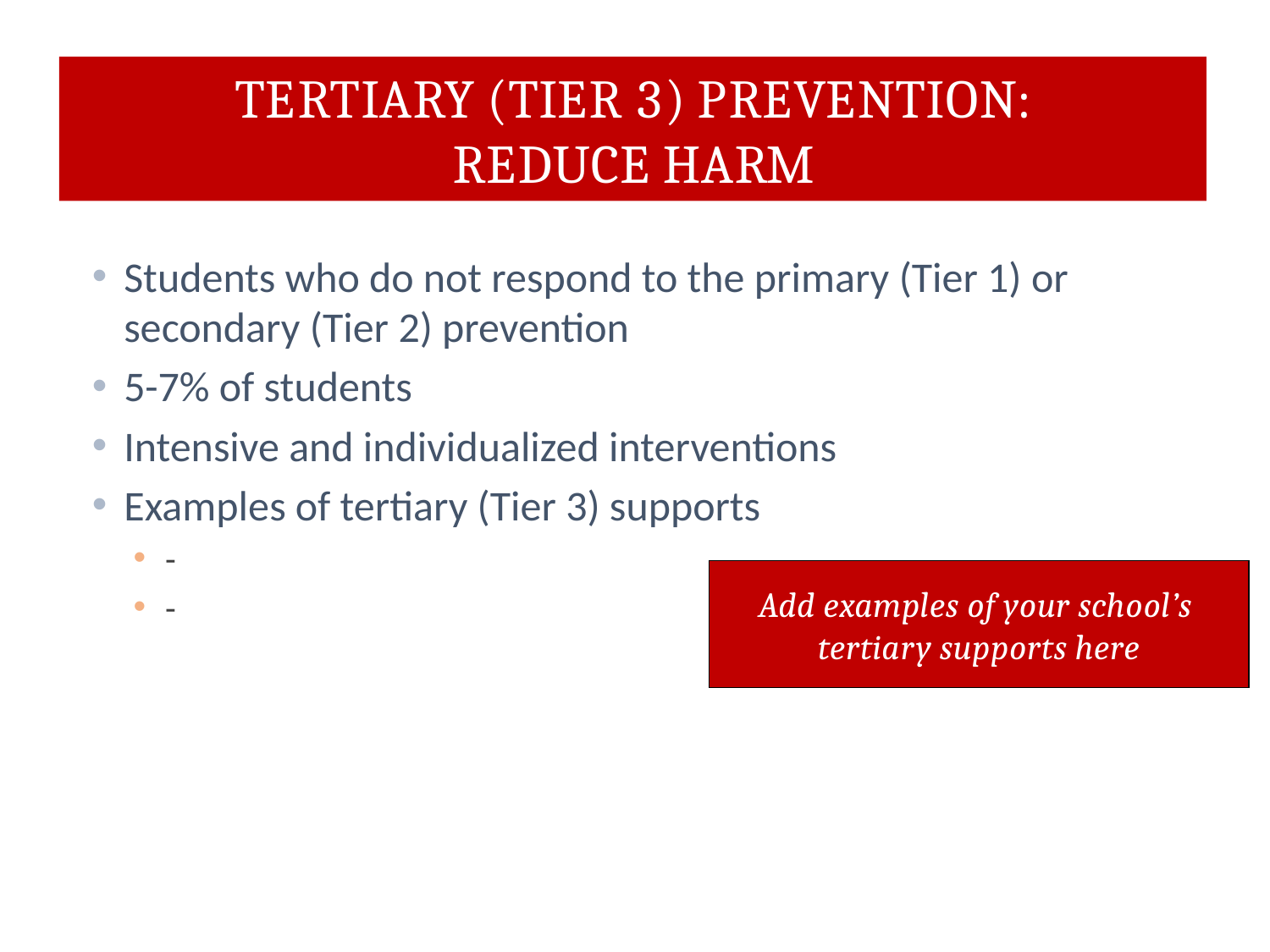

# Tertiary (Tier 3) Prevention: Reduce Harm
Students who do not respond to the primary (Tier 1) or secondary (Tier 2) prevention
5-7% of students
Intensive and individualized interventions
Examples of tertiary (Tier 3) supports
-
-
Add examples of your school’s
tertiary supports here